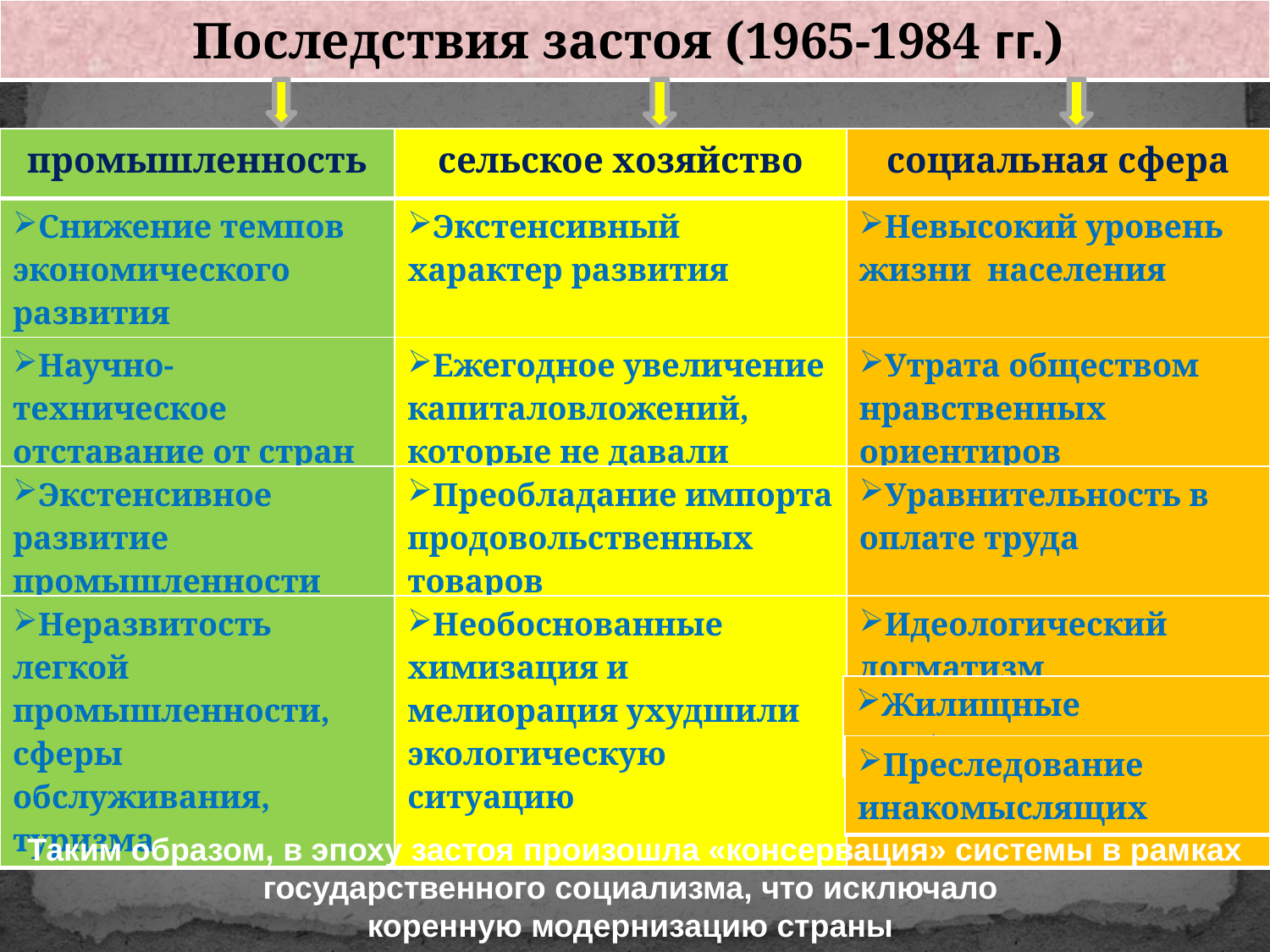

| Последствия застоя (1965-1984 гг.) |
| --- |

| промышленность | сельское хозяйство | социальная сфера |
| --- | --- | --- |
| Снижение темпов экономического развития | Экстенсивный характер развития | Невысокий уровень жизни населения |
| --- | --- | --- |
| Научно-техническое отставание от стран Запада | Ежегодное увеличение капиталовложений, которые не давали отдачи | Утрата обществом нравственных ориентиров |
| --- | --- | --- |
| Экстенсивное развитие промышленности | Преобладание импорта продовольственных товаров | Уравнительность в оплате труда |
| --- | --- | --- |
| Неразвитость легкой промышленности, сферы обслуживания, туризма | Необоснованные химизация и мелиорация ухудшили экологическую ситуацию | Идеологический догматизм |
| --- | --- | --- |
| Жилищные проблемы |
| --- |
| Преследование инакомыслящих |
| --- |

Таким образом, в эпоху застоя произошла «консервация» системы в рамках государственного социализма, что исключало
коренную модернизацию страны